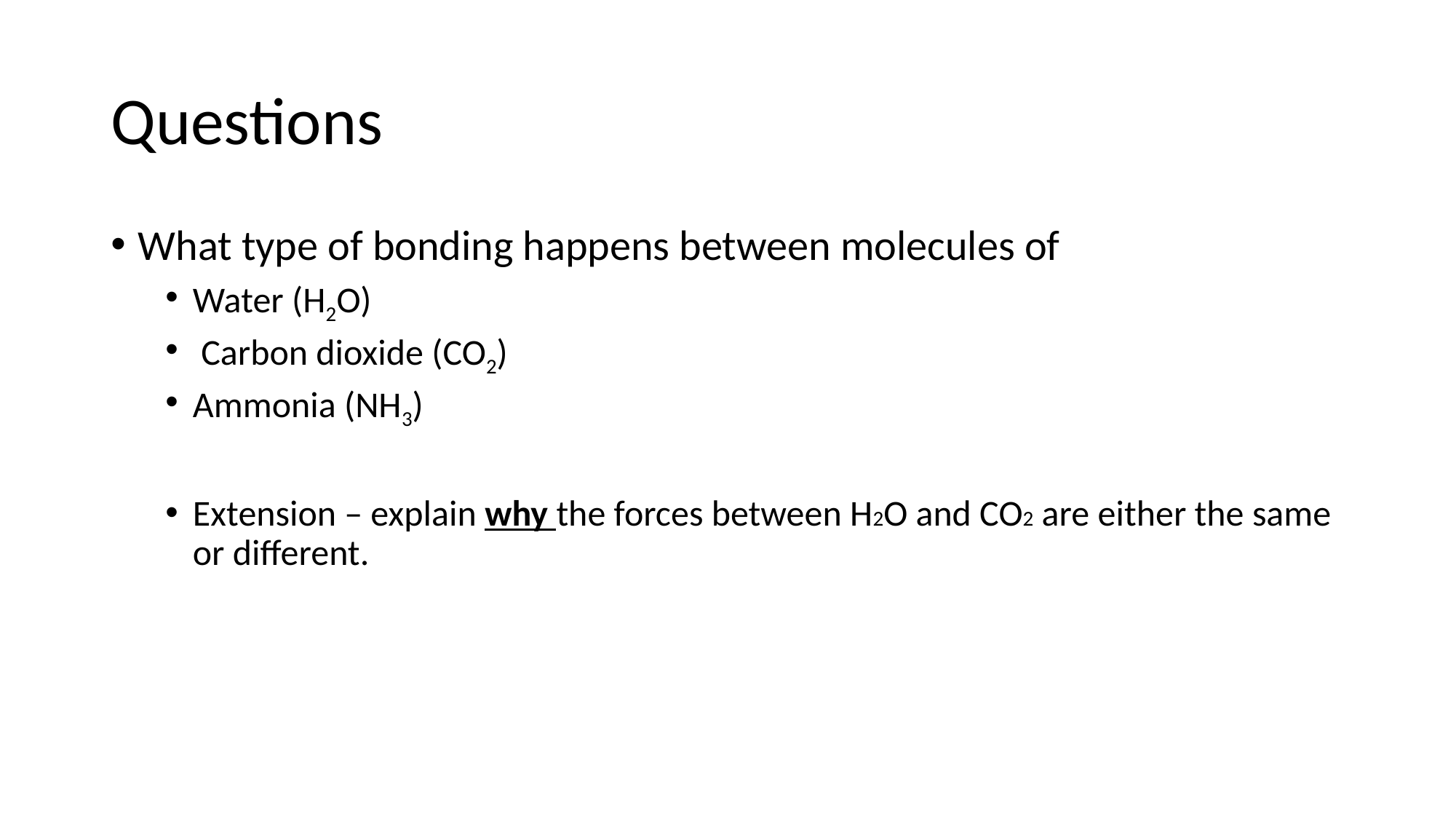

# Questions
What type of bonding happens between molecules of
Water (H2O)
 Carbon dioxide (CO2)
Ammonia (NH3)

Extension – explain why the forces between H2O and CO2 are either the same or different.